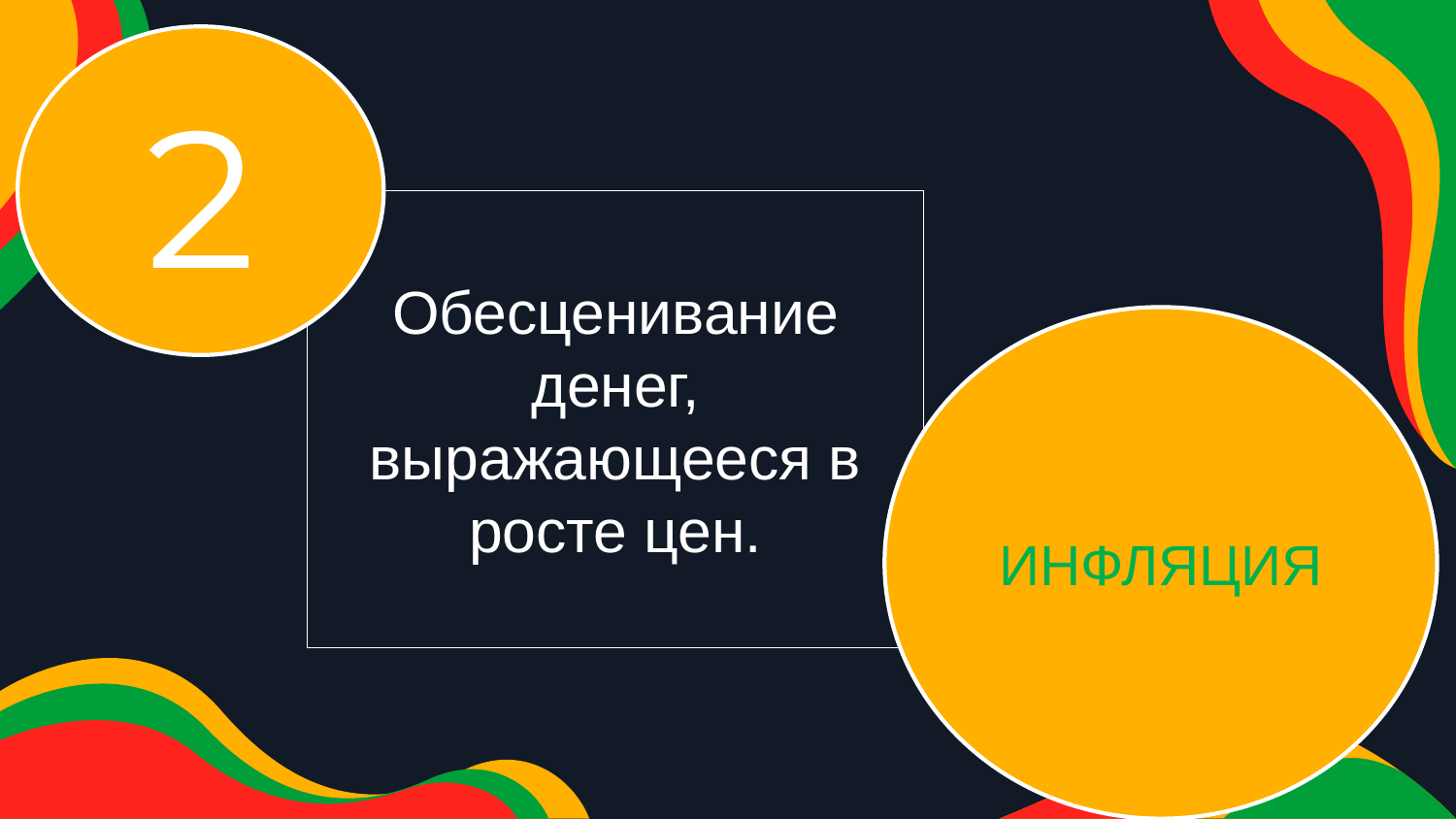

2
Обесценивание денег, выражающееся в росте цен.
ИНФЛЯЦИЯ